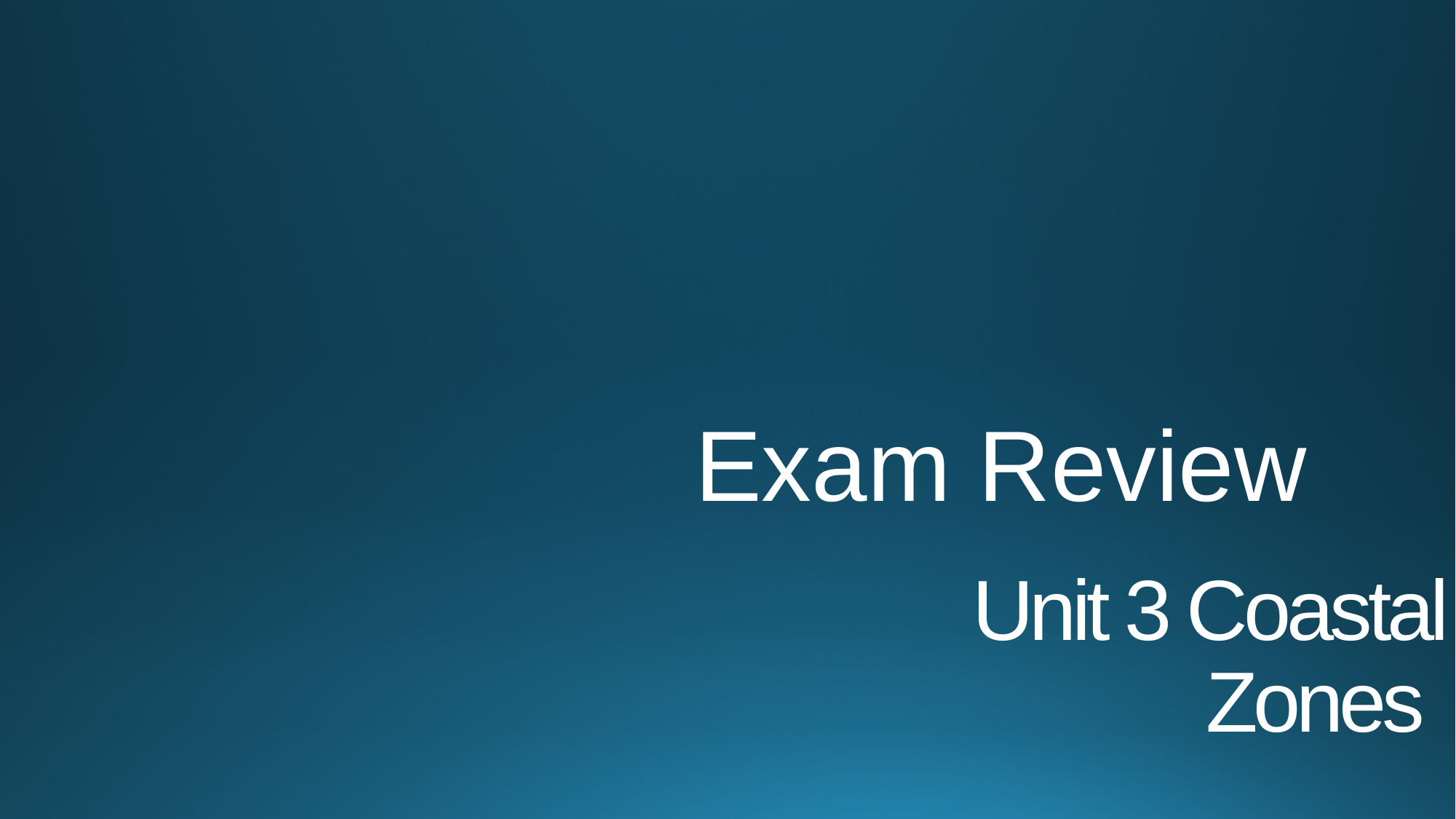

Exam Review
# Unit 3 Coastal Zones